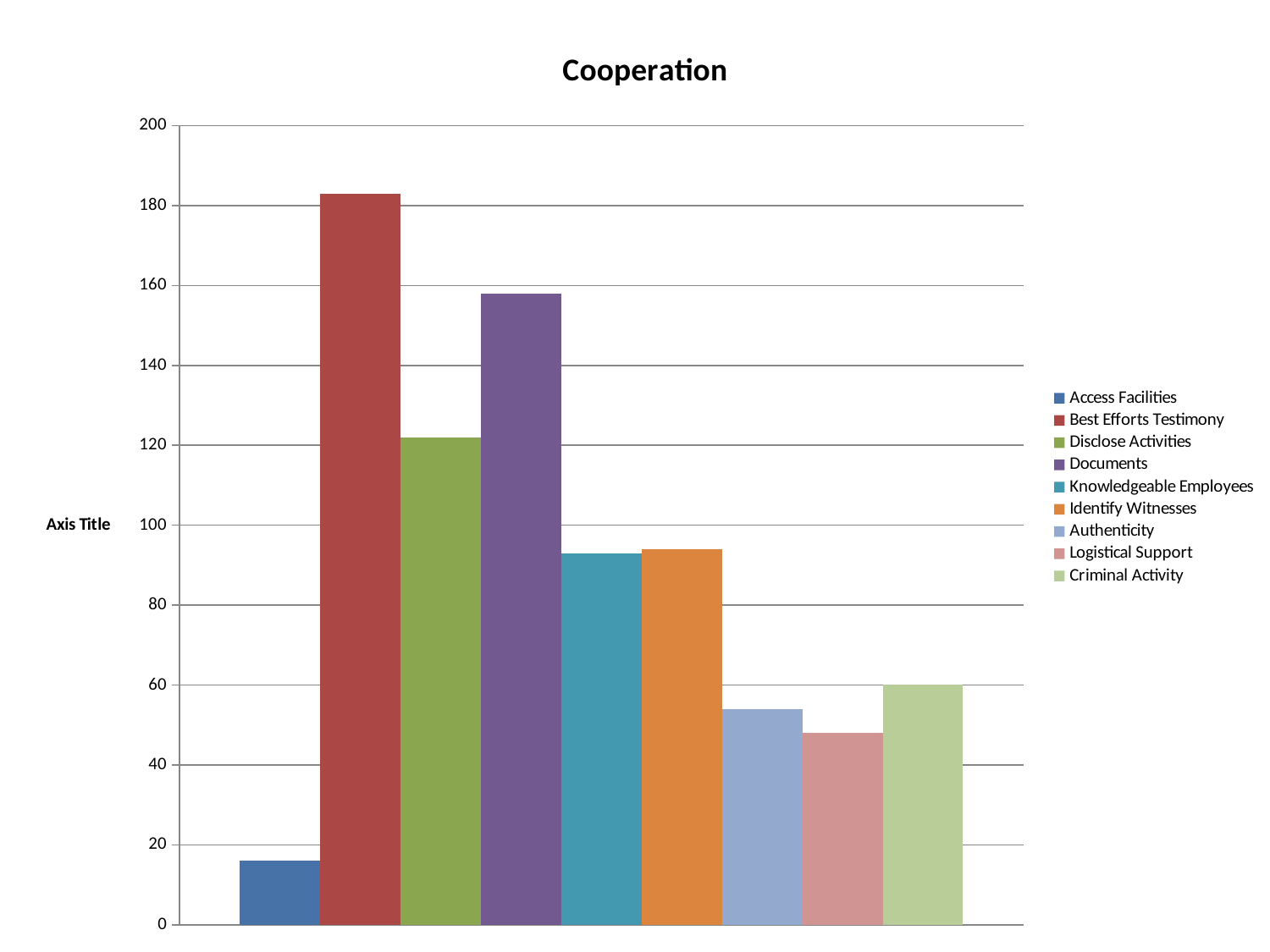

### Chart: Cooperation

| Category |  |  |  |  |  |  | Authenticity |  |  |
|---|---|---|---|---|---|---|---|---|---|